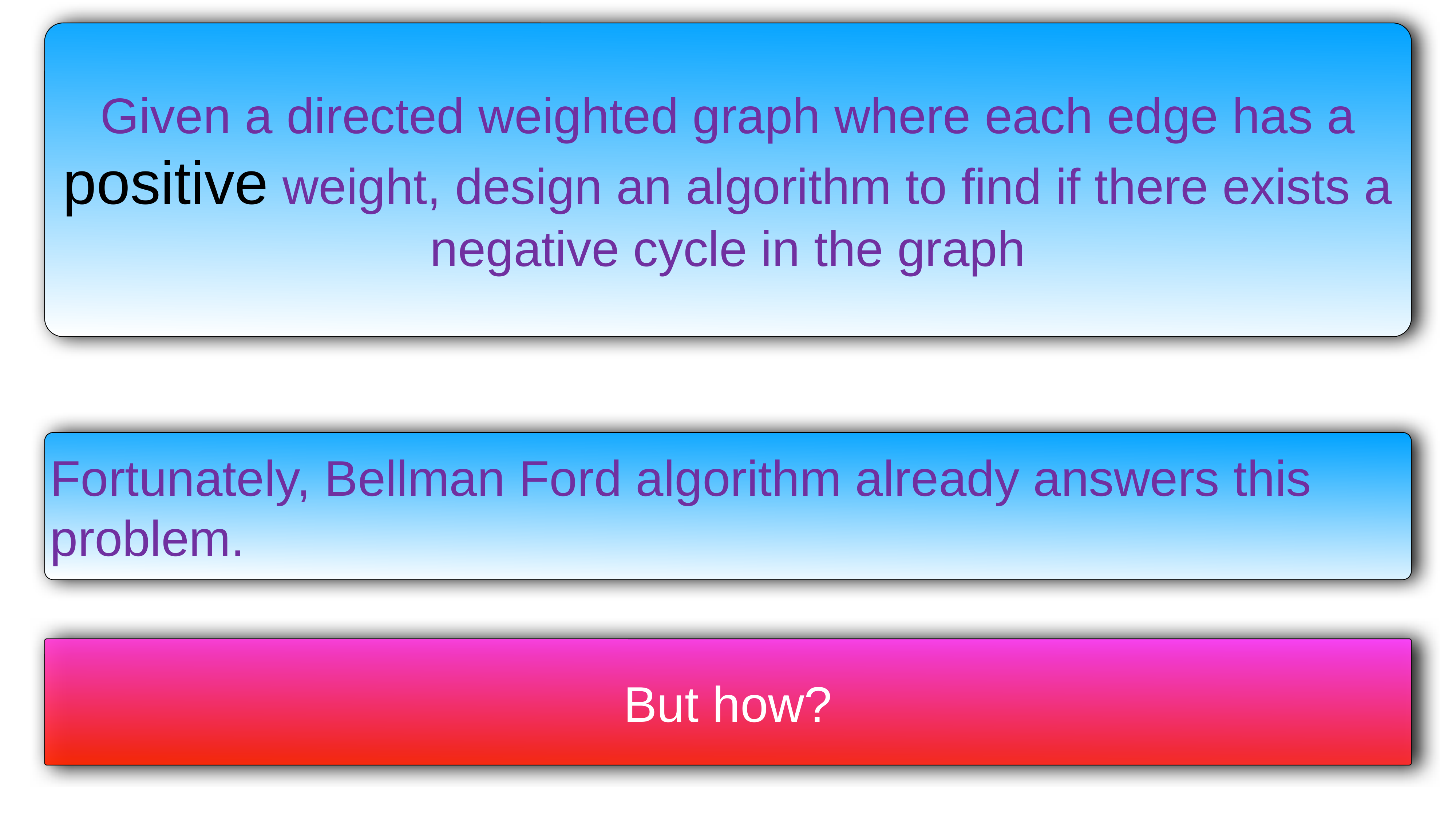

Given a directed weighted graph where each edge has a positive weight, design an algorithm to find if there exists a negative cycle in the graph
Fortunately, Bellman Ford algorithm already answers this problem.
But how?